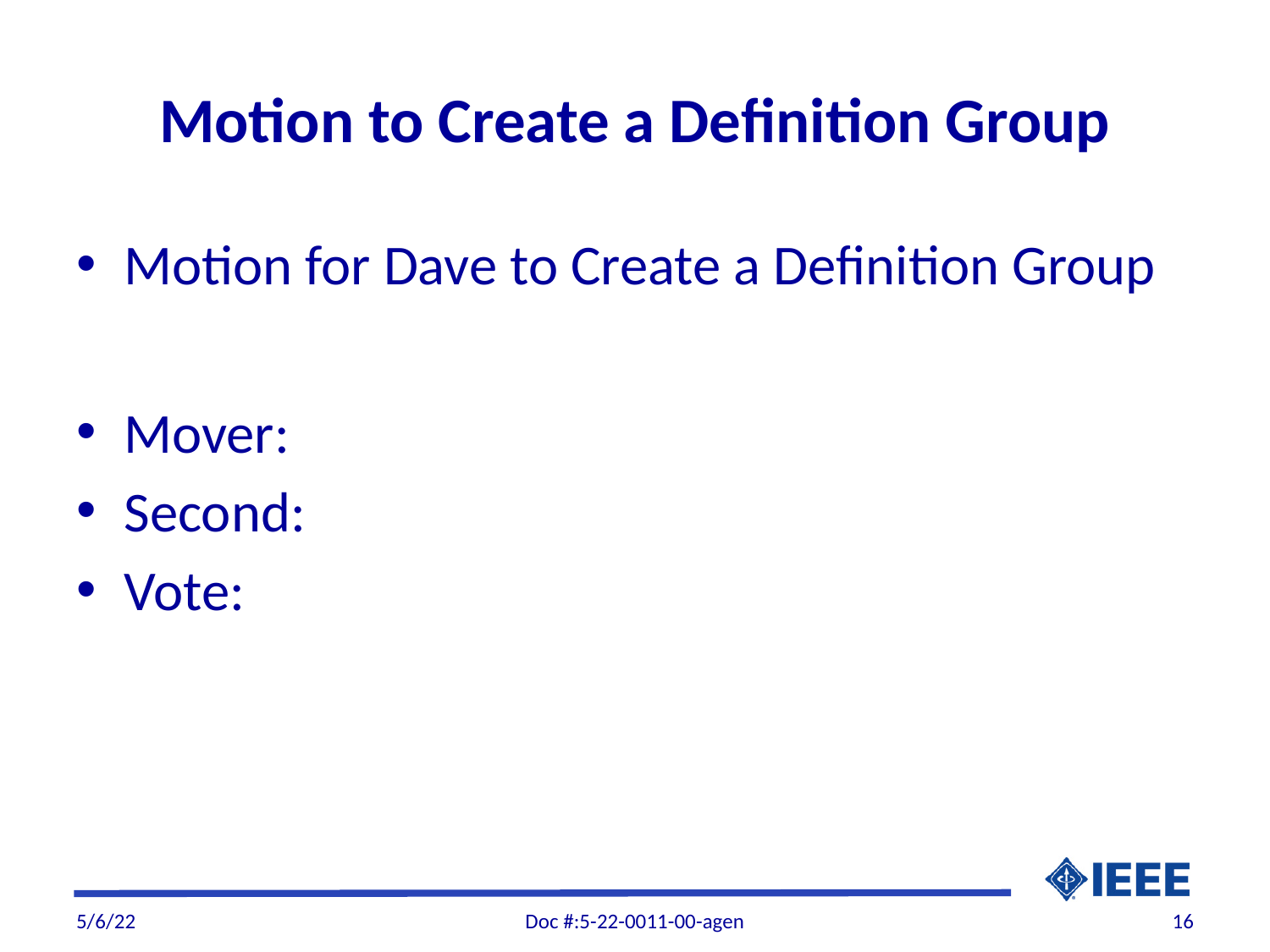

# Motion to Create a Definition Group
Motion for Dave to Create a Definition Group

Mover:
Second:
Vote:

5/6/22
Doc #:5-22-0011-00-agen
16